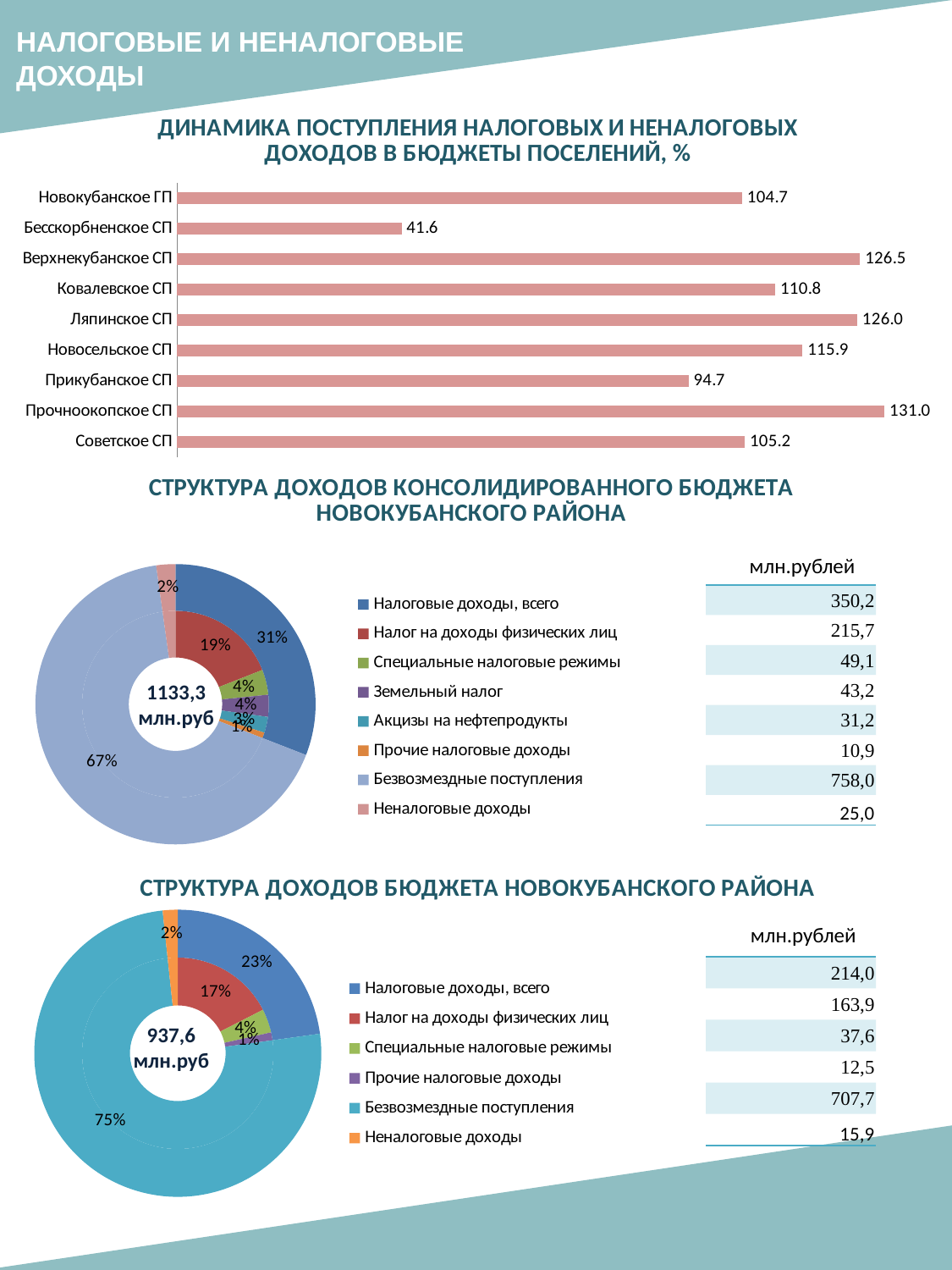

НАЛОГОВЫЕ И НЕНАЛОГОВЫЕ ДОХОДЫ

### Chart: ДИНАМИКА ПОСТУПЛЕНИЯ НАЛОГОВЫХ И НЕНАЛОГОВЫХ ДОХОДОВ В БЮДЖЕТЫ ПОСЕЛЕНИЙ, %

| Category |  |
|---|---|
| Новокубанское ГП | 104.6537199483797 |
| Бесскорбненское СП | 41.56842075847808 |
| Верхнекубанское СП | 126.4928087147337 |
| Ковалевское СП | 110.79914855417424 |
| Ляпинское СП | 125.99391181519097 |
| Новосельское СП | 115.85486872028115 |
| Прикубанское СП | 94.74739399007102 |
| Прочноокопское СП | 131.0455913606247 |
| Советское СП | 105.15949291666654 |

### Chart: СТРУКТУРА ДОХОДОВ КОНСОЛИДИРОВАННОГО БЮДЖЕТА НОВОКУБАНСКОГО РАЙОНА

| Category |  |  |
|---|---|---|
| Налоговые доходы, всего | None | 350.2402 |
| Налог на доходы физических лиц | 215.71687 | None |
| Специальные налоговые режимы | 49.13473 | None |
| Земельный налог | 43.23535 | None |
| Акцизы на нефтепродукты | 31.221970000000002 | None |
| Прочие налоговые доходы | 10.931280000000001 | None |
| Безвозмездные поступления | 758.0 | 758.0 |
| Неналоговые доходы | 25.023989999999998 | 25.023989999999998 |
млн.рублей
| 350,2 |
| --- |
| 215,7 |
| 49,1 |
| 43,2 |
| 31,2 |
| 10,9 |
| 758,0 |
| 25,0 |
1133,3 млн.руб

### Chart: СТРУКТУРА ДОХОДОВ БЮДЖЕТА НОВОКУБАНСКОГО РАЙОНА

| Category |  |  |
|---|---|---|
| Налоговые доходы, всего | None | 214.01314 |
| Налог на доходы физических лиц | 163.92797 | None |
| Специальные налоговые режимы | 37.624309999999994 | None |
| Прочие налоговые доходы | 12.46086 | None |
| Безвозмездные поступления | 707.7 | 707.7 |
| Неналоговые доходы | 15.87654 | 15.87654 |
млн.рублей
| 214,0 |
| --- |
| 163,9 |
| 37,6 |
| 12,5 |
| 707,7 |
| 15,9 |
937,6 млн.руб